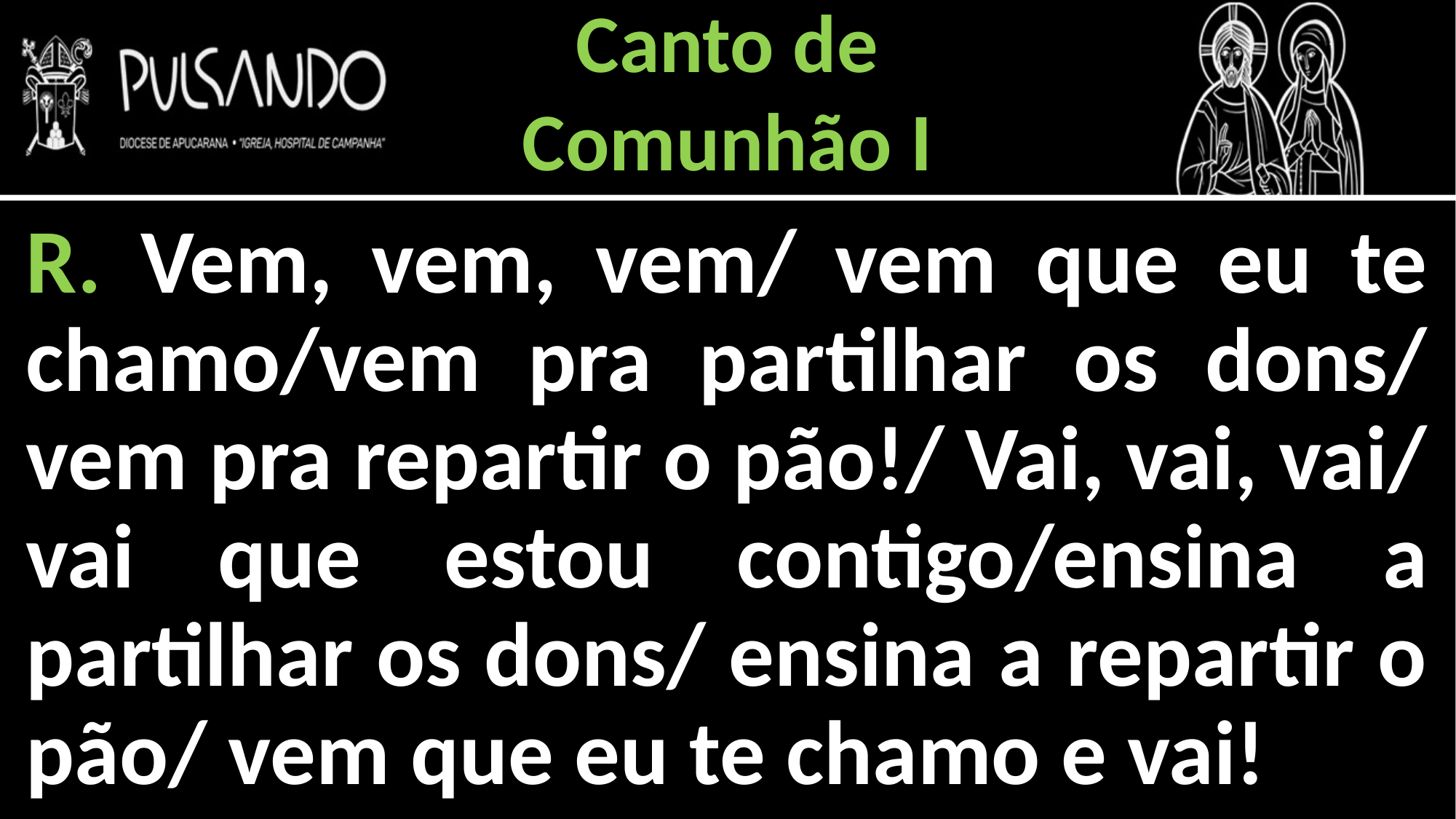

Canto de
Comunhão I
R. Vem, vem, vem/ vem que eu te chamo/vem pra partilhar os dons/ vem pra repartir o pão!/ Vai, vai, vai/ vai que estou contigo/ensina a partilhar os dons/ ensina a repartir o pão/ vem que eu te chamo e vai!